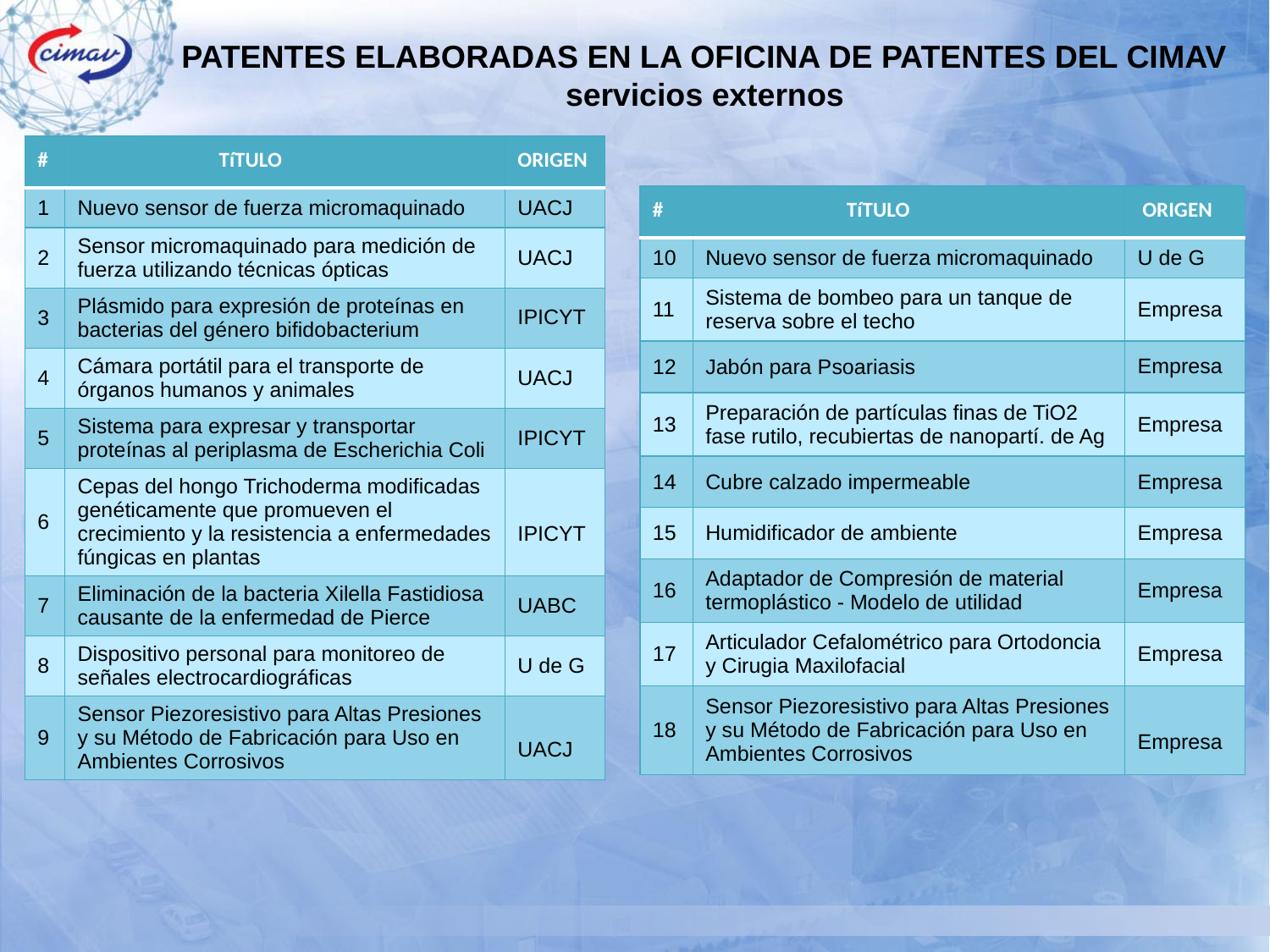

PATENTES ELABORADAS EN LA OFICINA DE PATENTES DEL CIMAV
servicios externos

| # | TíTULO | ORIGEN |
| --- | --- | --- |
| 1 | Nuevo sensor de fuerza micromaquinado | UACJ |
| 2 | Sensor micromaquinado para medición de fuerza utilizando técnicas ópticas | UACJ |
| 3 | Plásmido para expresión de proteínas en bacterias del género bifidobacterium | IPICYT |
| 4 | Cámara portátil para el transporte de órganos humanos y animales | UACJ |
| 5 | Sistema para expresar y transportar proteínas al periplasma de Escherichia Coli | IPICYT |
| 6 | Cepas del hongo Trichoderma modificadas genéticamente que promueven el crecimiento y la resistencia a enfermedades fúngicas en plantas | IPICYT |
| 7 | Eliminación de la bacteria Xilella Fastidiosa causante de la enfermedad de Pierce | UABC |
| 8 | Dispositivo personal para monitoreo de señales electrocardiográficas | U de G |
| 9 | Sensor Piezoresistivo para Altas Presiones y su Método de Fabricación para Uso en Ambientes Corrosivos | UACJ |
| # | TíTULO | ORIGEN |
| --- | --- | --- |
| 10 | Nuevo sensor de fuerza micromaquinado | U de G |
| 11 | Sistema de bombeo para un tanque de reserva sobre el techo | Empresa |
| 12 | Jabón para Psoariasis | Empresa |
| 13 | Preparación de partículas finas de TiO2 fase rutilo, recubiertas de nanopartí. de Ag | Empresa |
| 14 | Cubre calzado impermeable | Empresa |
| 15 | Humidificador de ambiente | Empresa |
| 16 | Adaptador de Compresión de material termoplástico - Modelo de utilidad | Empresa |
| 17 | Articulador Cefalométrico para Ortodoncia y Cirugia Maxilofacial | Empresa |
| 18 | Sensor Piezoresistivo para Altas Presiones y su Método de Fabricación para Uso en Ambientes Corrosivos | Empresa |